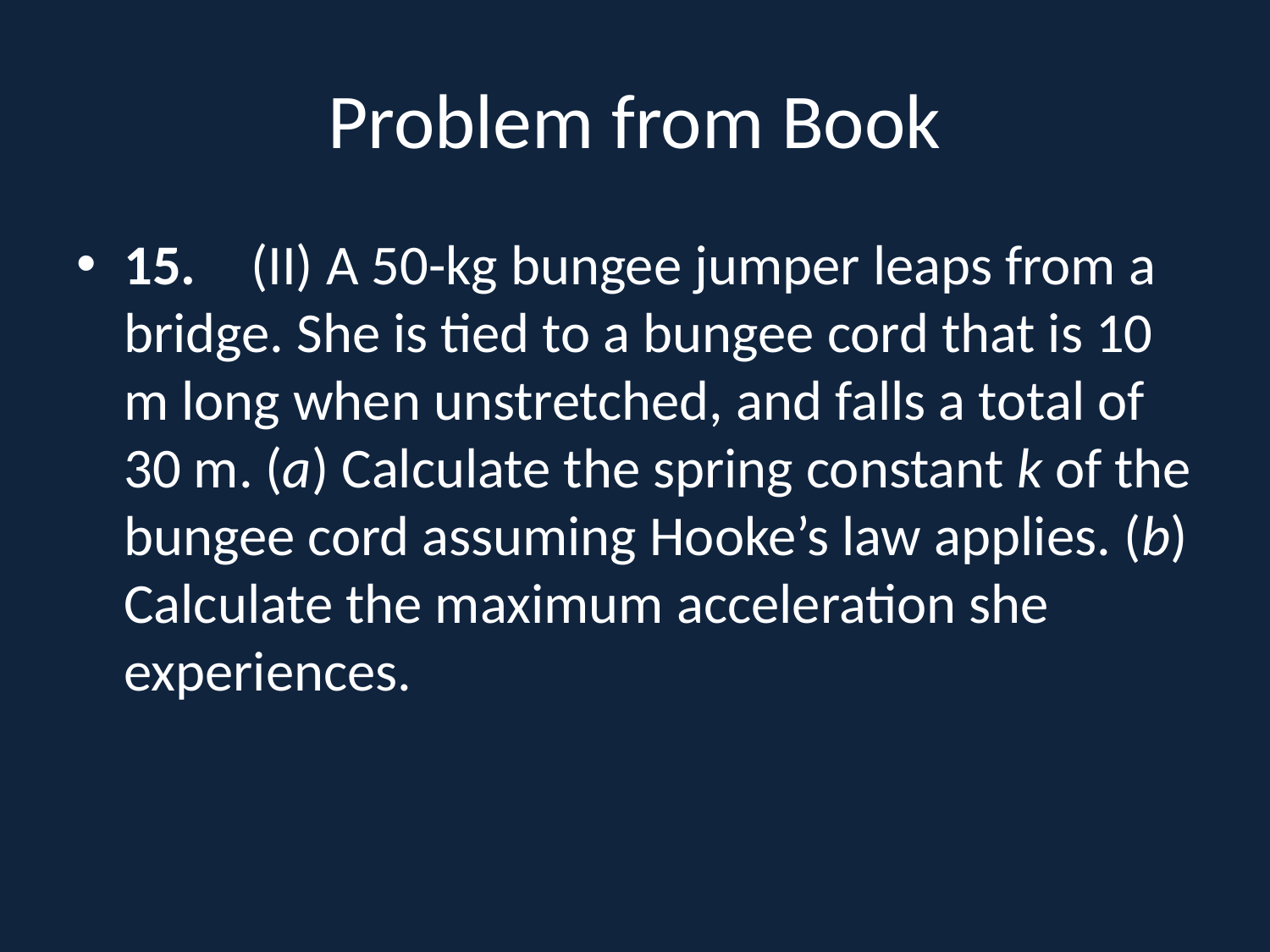

# Problem from Book
15.	(II) A 50-kg bungee jumper leaps from a bridge. She is tied to a bungee cord that is 10 m long when unstretched, and falls a total of 30 m. (a) Calculate the spring constant k of the bungee cord assuming Hooke’s law applies. (b) Calculate the maximum acceleration she experiences.